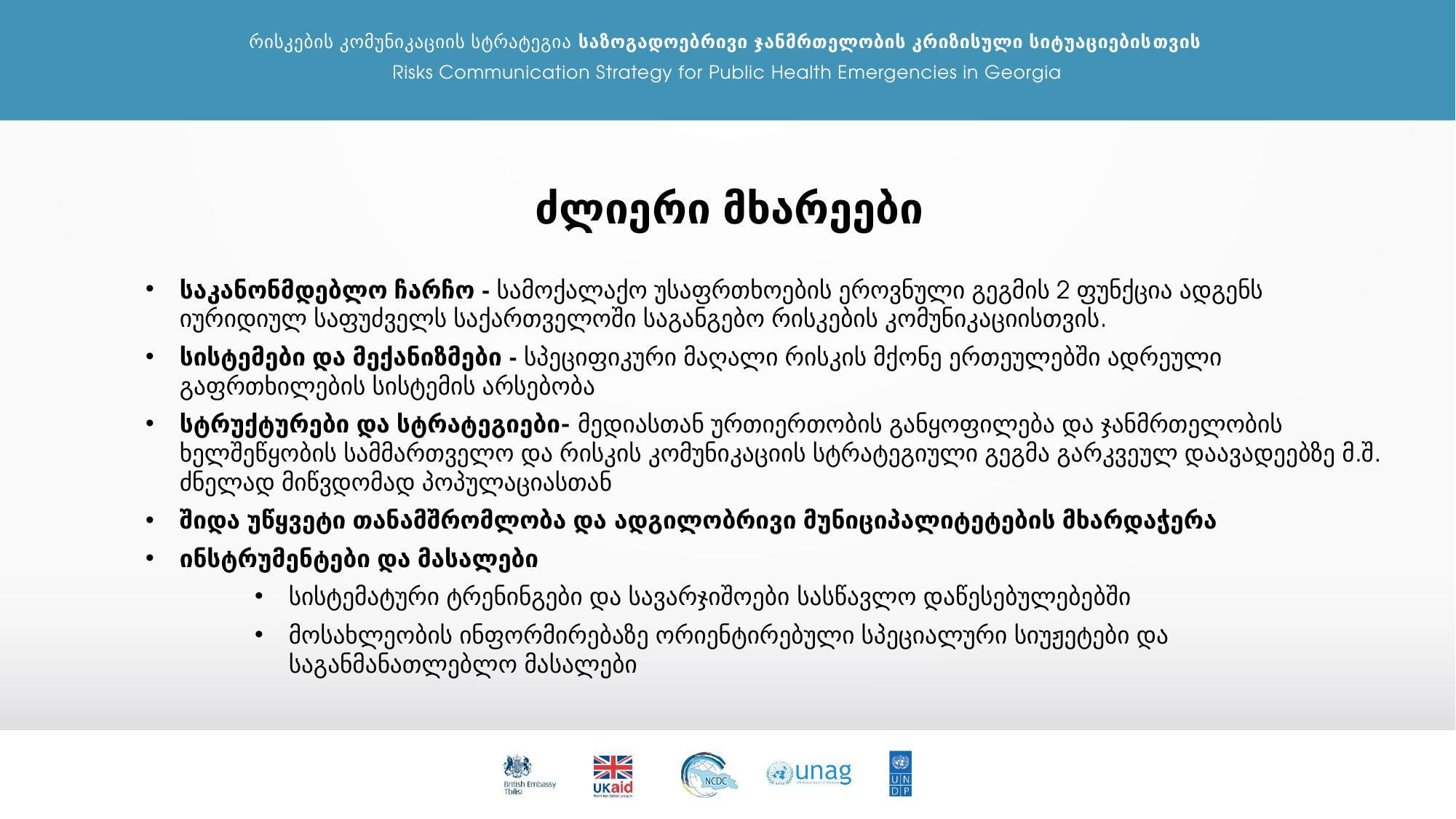

ძლიერი მხარეები
საკანონმდებლო ჩარჩო - სამოქალაქო უსაფრთხოების ეროვნული გეგმის 2 ფუნქცია ადგენს იურიდიულ საფუძველს საქართველოში საგანგებო რისკების კომუნიკაციისთვის.
სისტემები და მექანიზმები - სპეციფიკური მაღალი რისკის მქონე ერთეულებში ადრეული გაფრთხილების სისტემის არსებობა
სტრუქტურები და სტრატეგიები- მედიასთან ურთიერთობის განყოფილება და ჯანმრთელობის ხელშეწყობის სამმართველო და რისკის კომუნიკაციის სტრატეგიული გეგმა გარკვეულ დაავადეებზე მ.შ. ძნელად მიწვდომად პოპულაციასთან
შიდა უწყვეტი თანამშრომლობა და ადგილობრივი მუნიციპალიტეტების მხარდაჭერა
ინსტრუმენტები და მასალები
სისტემატური ტრენინგები და სავარჯიშოები სასწავლო დაწესებულებებში
მოსახლეობის ინფორმირებაზე ორიენტირებული სპეციალური სიუჟეტები და საგანმანათლებლო მასალები